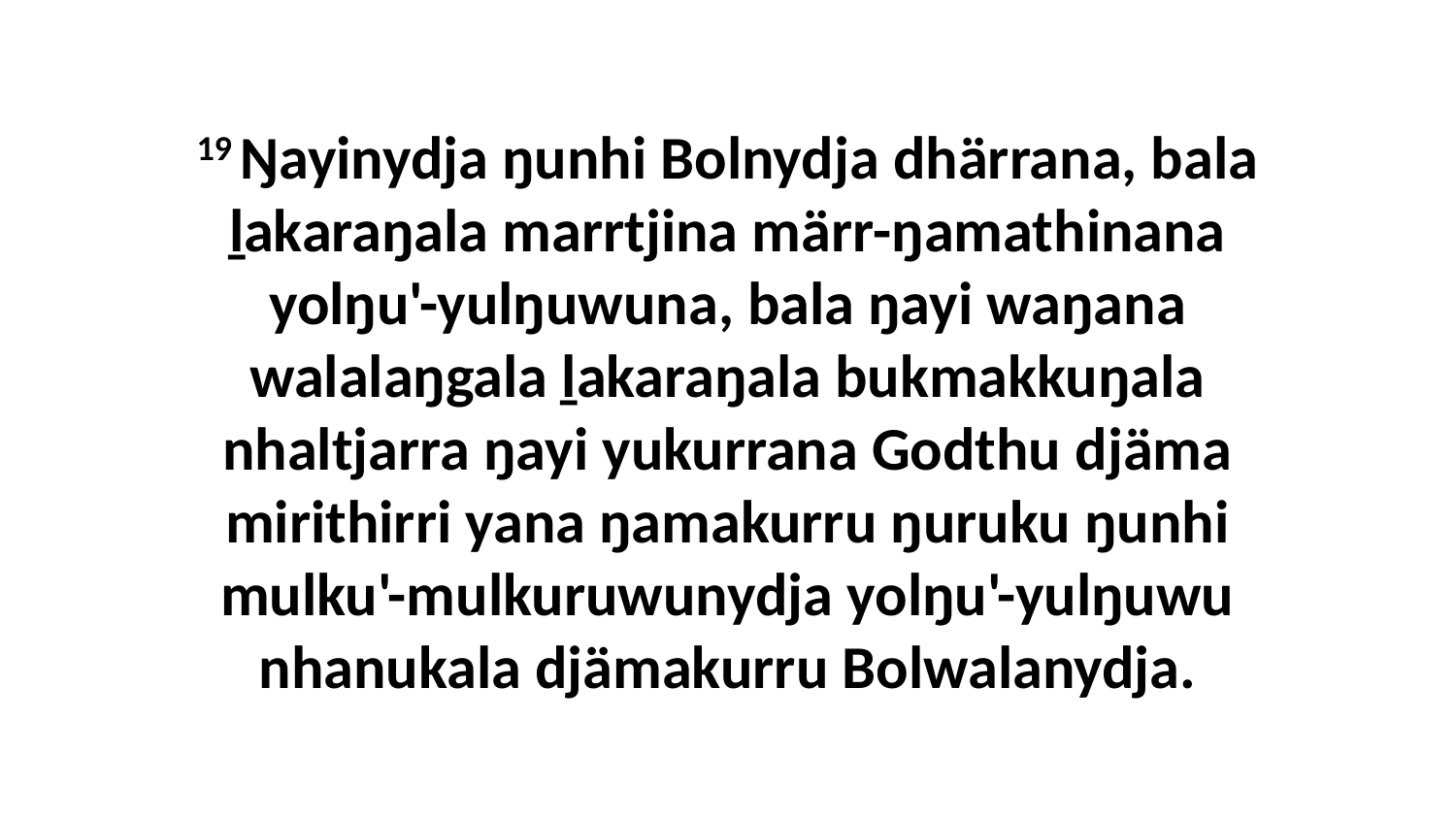

19 Ŋayinydja ŋunhi Bolnydja dhärrana, bala ḻakaraŋala marrtjina märr-ŋamathinana yolŋu'-yulŋuwuna, bala ŋayi waŋana walalaŋgala ḻakaraŋala bukmakkuŋala nhaltjarra ŋayi yukurrana Godthu djäma mirithirri yana ŋamakurru ŋuruku ŋunhi mulku'-mulkuruwunydja yolŋu'-yulŋuwu nhanukala djämakurru Bolwalanydja.